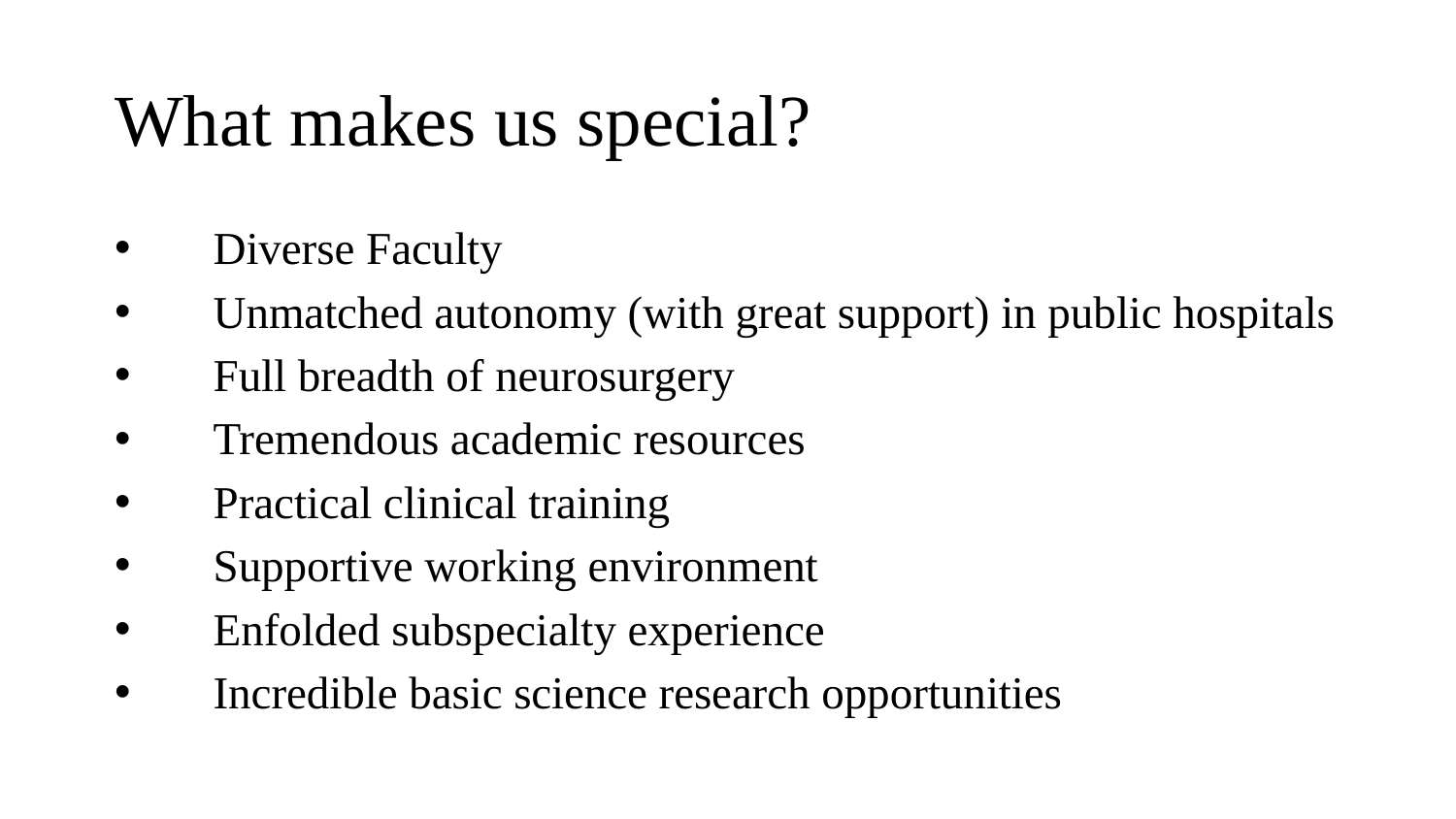

# What makes us special?
Diverse Faculty
Unmatched autonomy (with great support) in public hospitals
Full breadth of neurosurgery
Tremendous academic resources
Practical clinical training
Supportive working environment
Enfolded subspecialty experience
Incredible basic science research opportunities